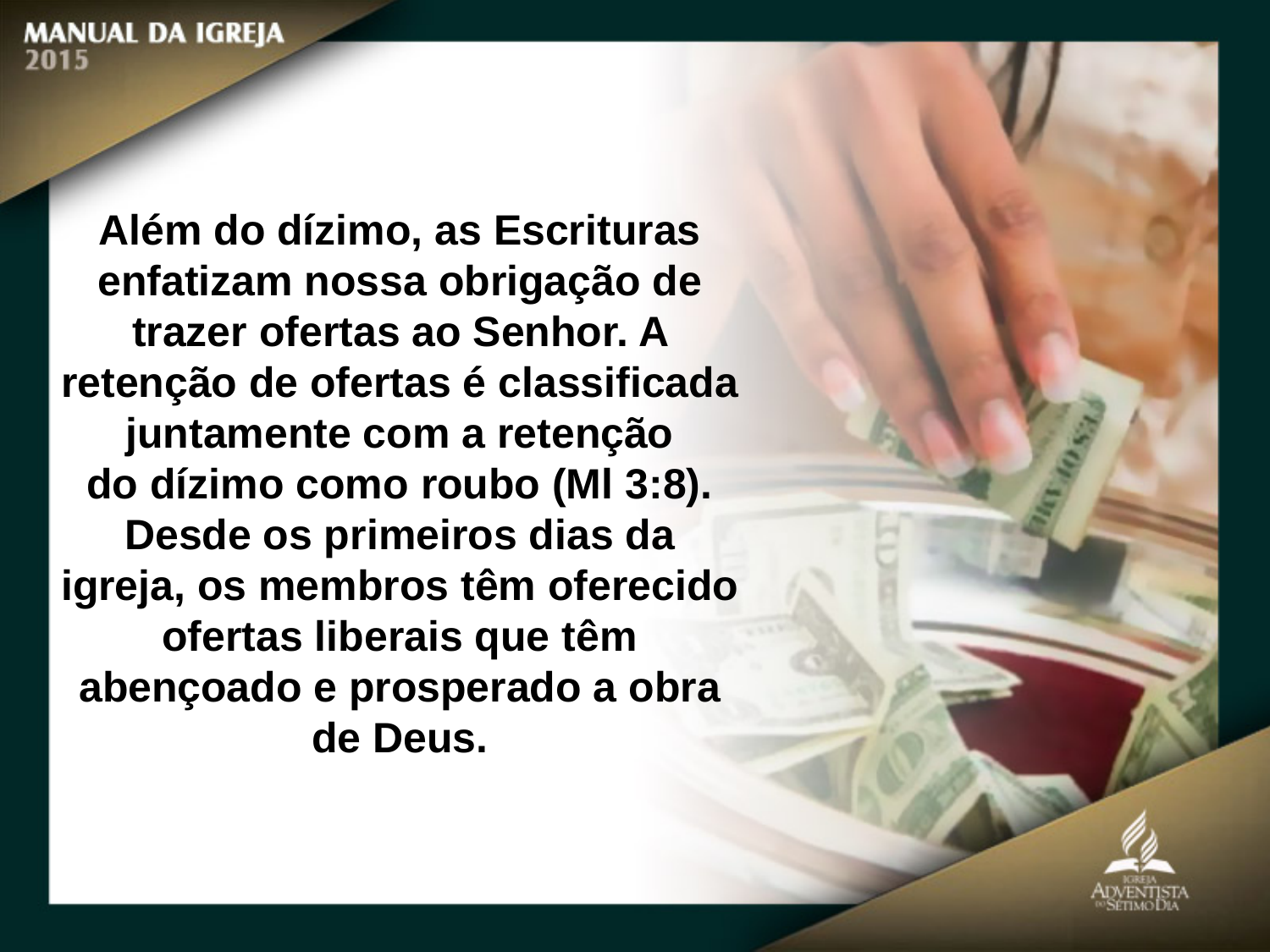

Além do dízimo, as Escrituras enfatizam nossa obrigação de trazer ofertas ao Senhor. A retenção de ofertas é classificada juntamente com a retenção
do dízimo como roubo (Ml 3:8). Desde os primeiros dias da igreja, os membros têm oferecido ofertas liberais que têm abençoado e prosperado a obra de Deus.